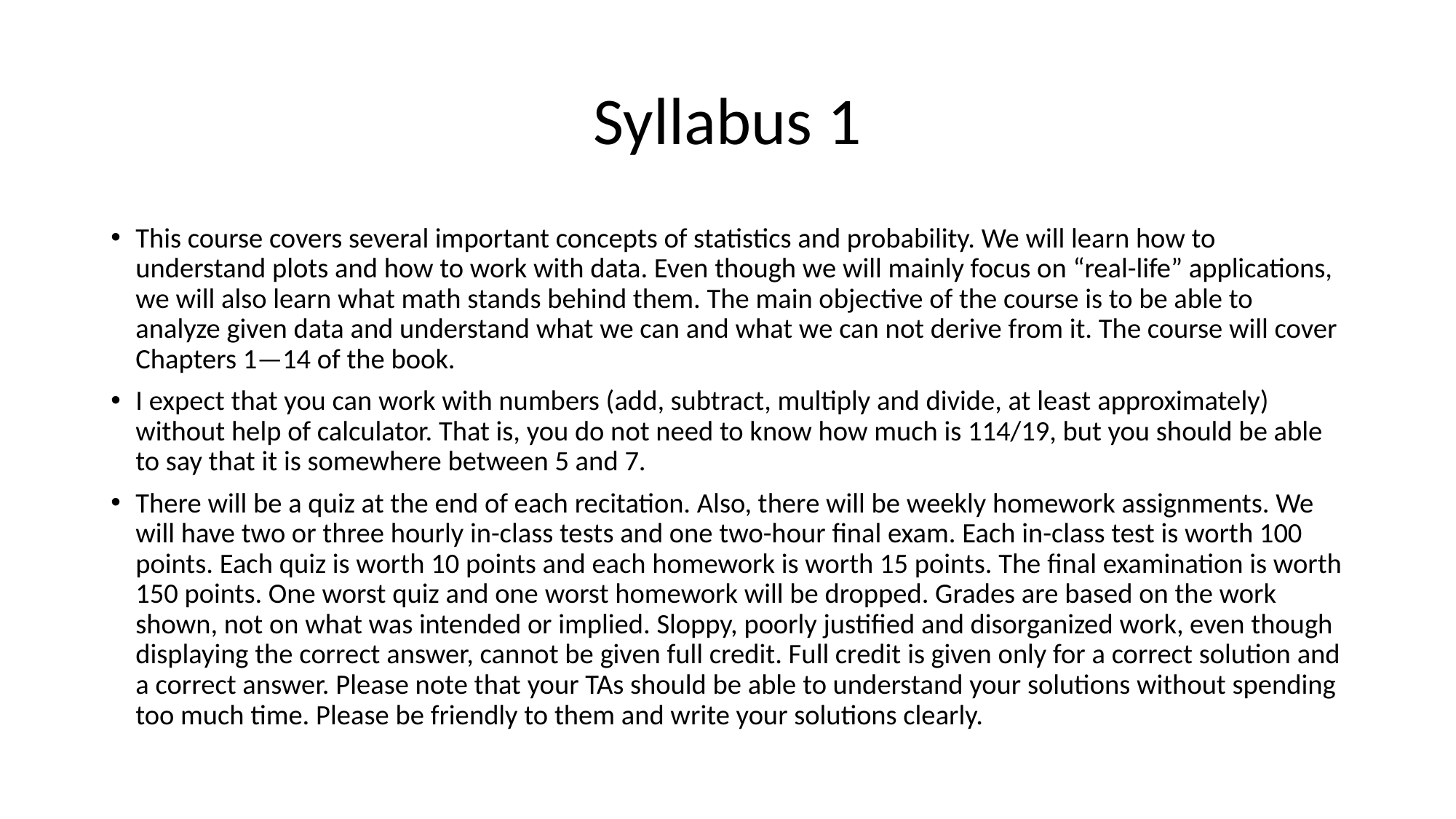

# Syllabus 1
This course covers several important concepts of statistics and probability. We will learn how to understand plots and how to work with data. Even though we will mainly focus on “real-life” applications, we will also learn what math stands behind them. The main objective of the course is to be able to analyze given data and understand what we can and what we can not derive from it. The course will cover Chapters 1—14 of the book.
I expect that you can work with numbers (add, subtract, multiply and divide, at least approximately) without help of calculator. That is, you do not need to know how much is 114/19, but you should be able to say that it is somewhere between 5 and 7.
There will be a quiz at the end of each recitation. Also, there will be weekly homework assignments. We will have two or three hourly in-class tests and one two-hour final exam. Each in-class test is worth 100 points. Each quiz is worth 10 points and each homework is worth 15 points. The final examination is worth 150 points. One worst quiz and one worst homework will be dropped. Grades are based on the work shown, not on what was intended or implied. Sloppy, poorly justified and disorganized work, even though displaying the correct answer, cannot be given full credit. Full credit is given only for a correct solution and a correct answer. Please note that your TAs should be able to understand your solutions without spending too much time. Please be friendly to them and write your solutions clearly.